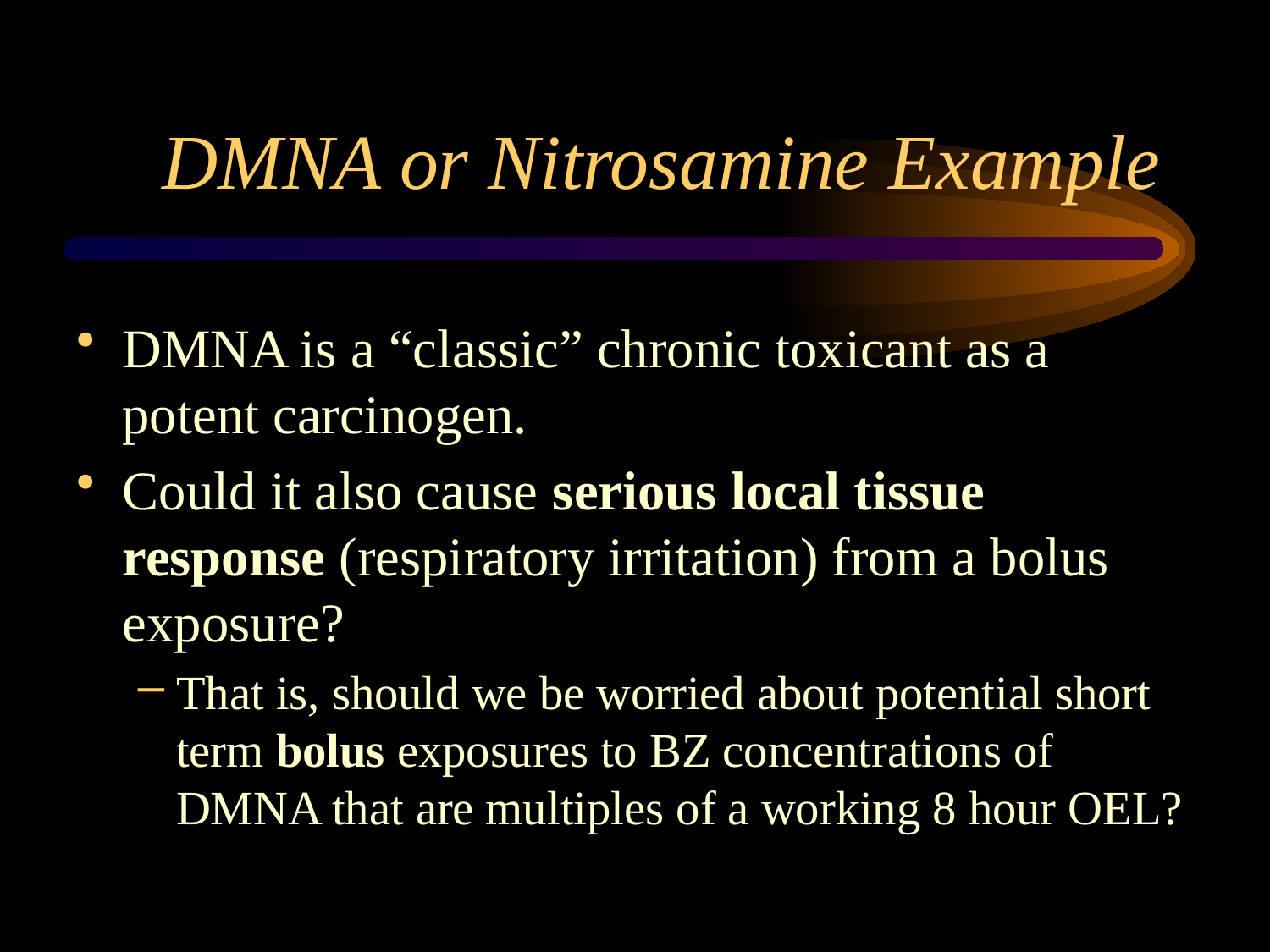

# DMNA or Nitrosamine Example
DMNA is a “classic” chronic toxicant as a potent carcinogen.
Could it also cause serious local tissue response (respiratory irritation) from a bolus exposure?
That is, should we be worried about potential short term bolus exposures to BZ concentrations of DMNA that are multiples of a working 8 hour OEL?